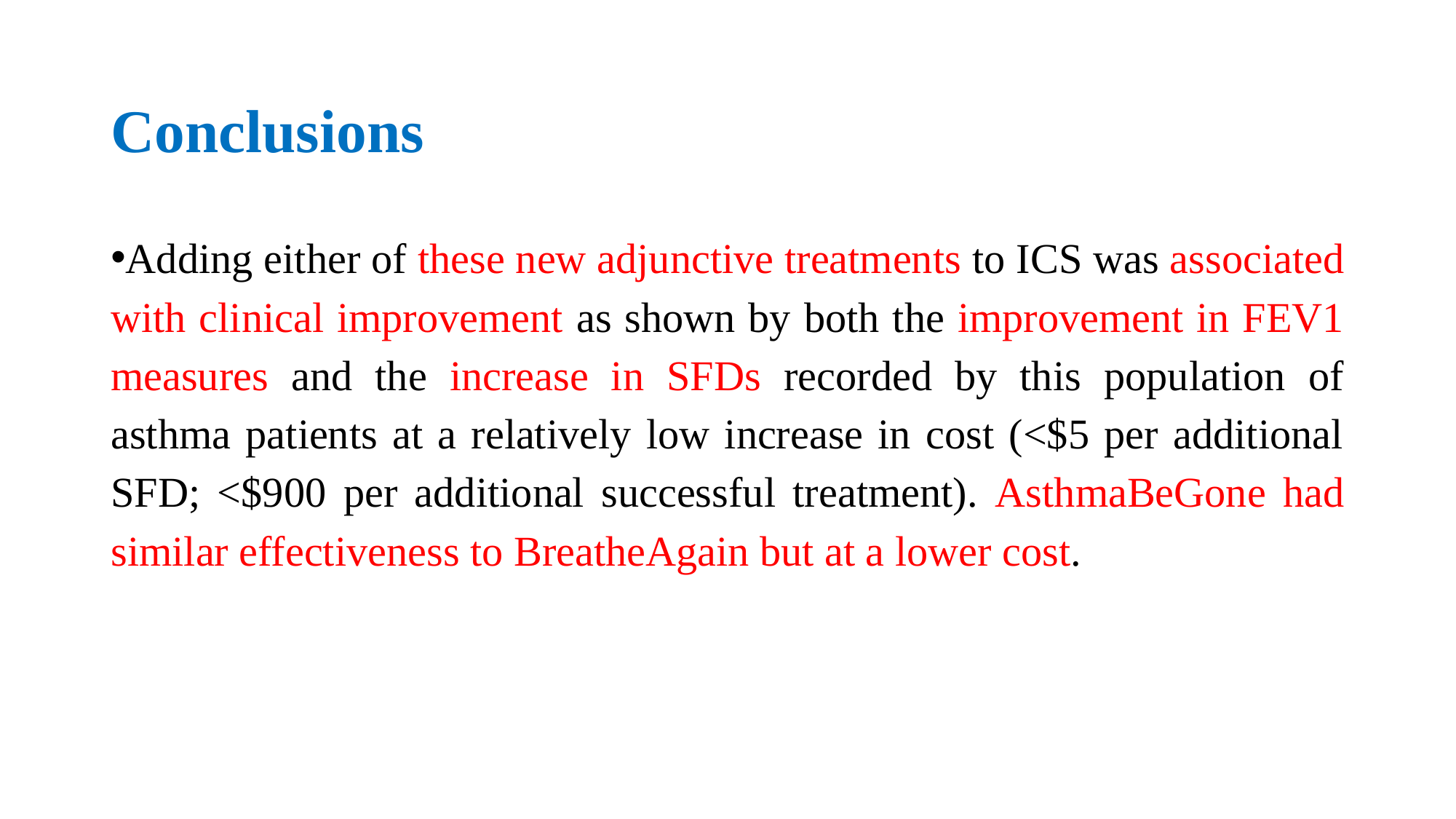

# Conclusions
Adding either of these new adjunctive treatments to ICS was associated with clinical improvement as shown by both the improvement in FEV1 measures and the increase in SFDs recorded by this population of asthma patients at a relatively low increase in cost (<$5 per additional SFD; <$900 per additional successful treatment). AsthmaBeGone had similar effectiveness to BreatheAgain but at a lower cost.